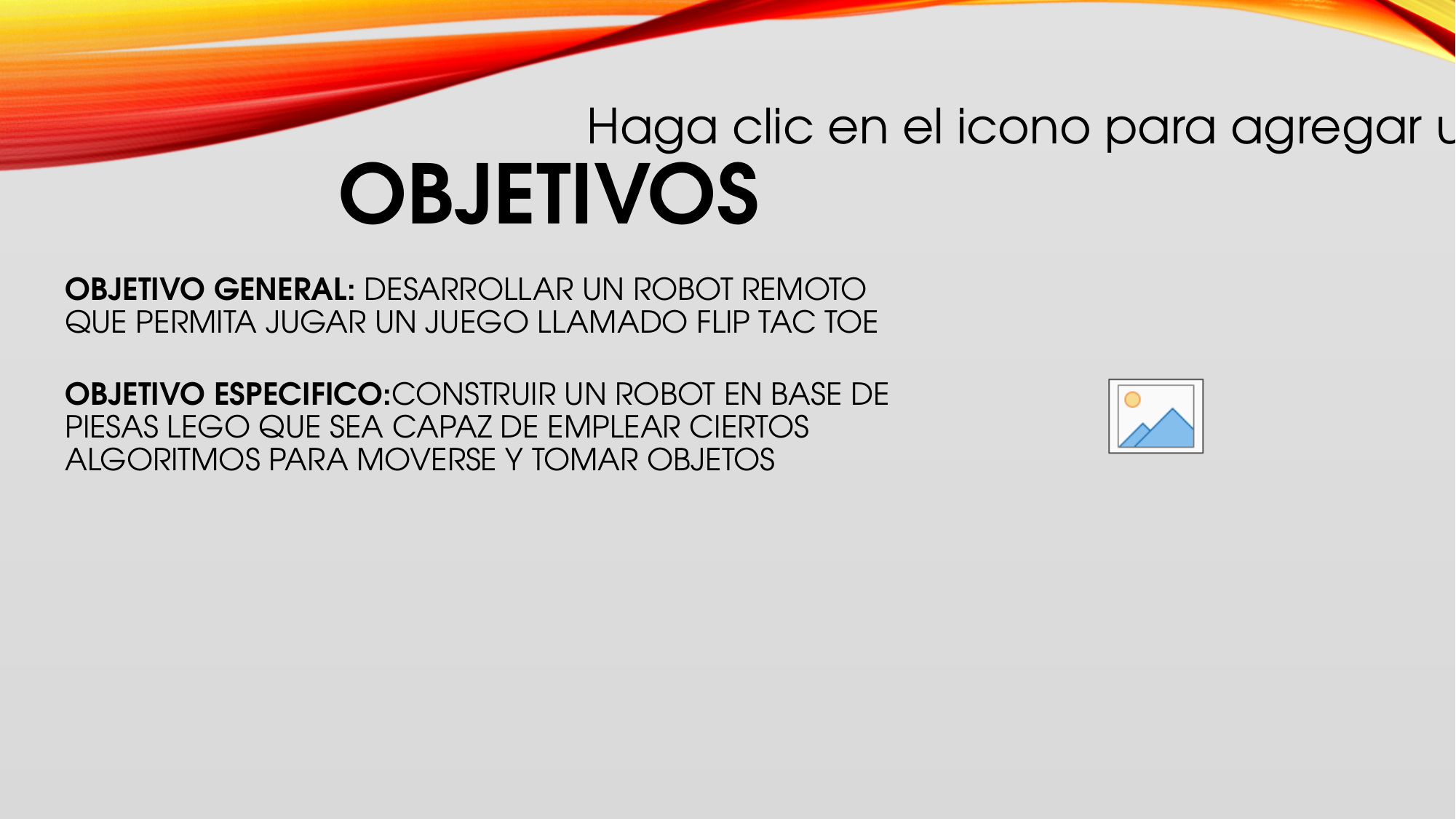

# OBJETIVOS Objetivo general: desarrollar UN ROBOT REMOTO QUE PERMITA JUGAR UN JUEGO LLAMADO FLIP TAC TOE

OBJETIVO ESPECIFICO:CONSTRUIR UN ROBOT EN BASE DE PIESAS LEGO QUE SEA CAPAZ DE EMPLEAR CIERTOS ALGORITMOS PARA MOVERSE Y TOMAR OBJETOS